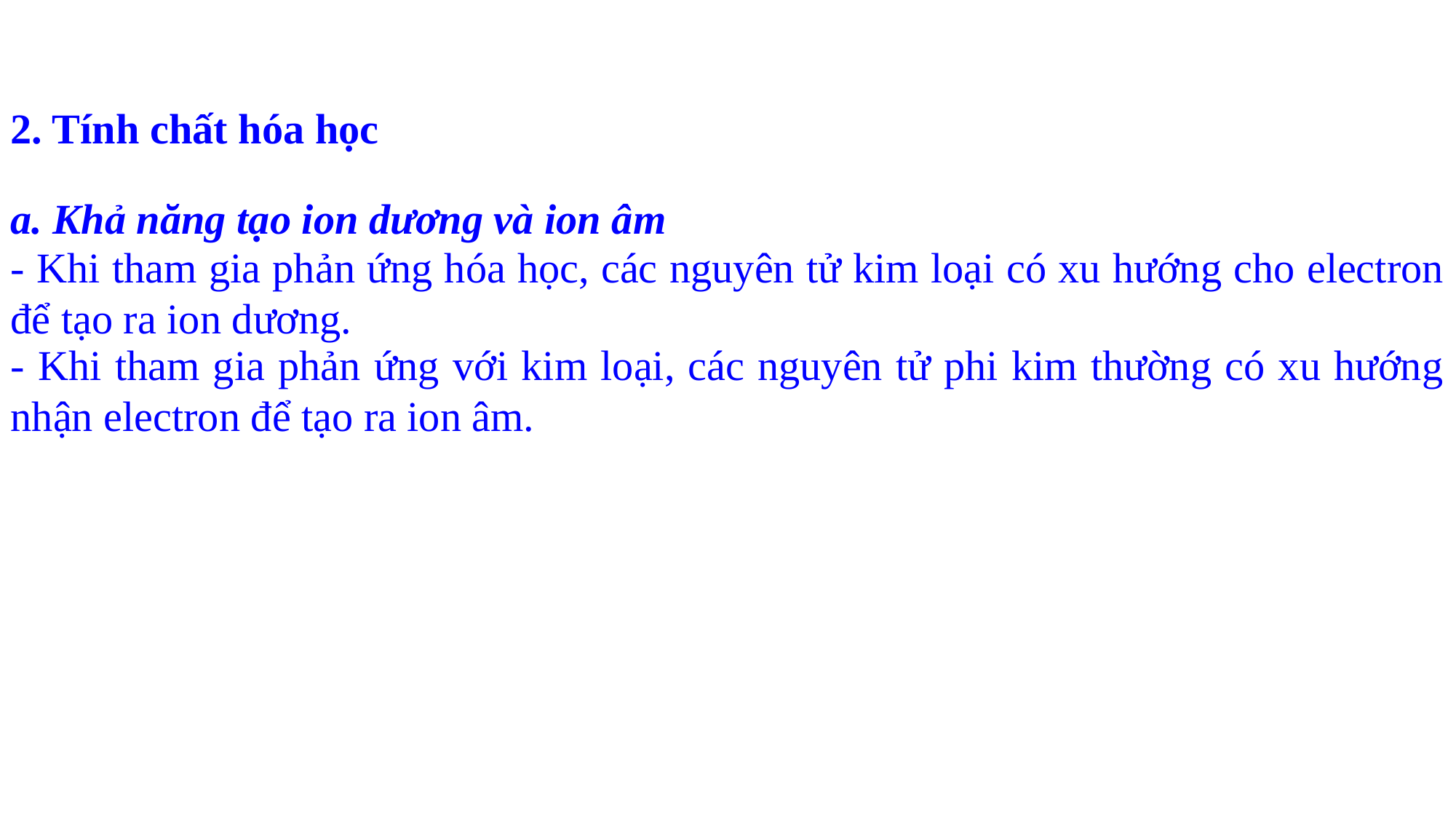

2. Tính chất hóa học

a. Khả năng tạo ion dương và ion âm
- Khi tham gia phản ứng hóa học, các nguyên tử kim loại có xu hướng cho electron để tạo ra ion dương.
- Khi tham gia phản ứng với kim loại, các nguyên tử phi kim thường có xu hướng nhận electron để tạo ra ion âm.